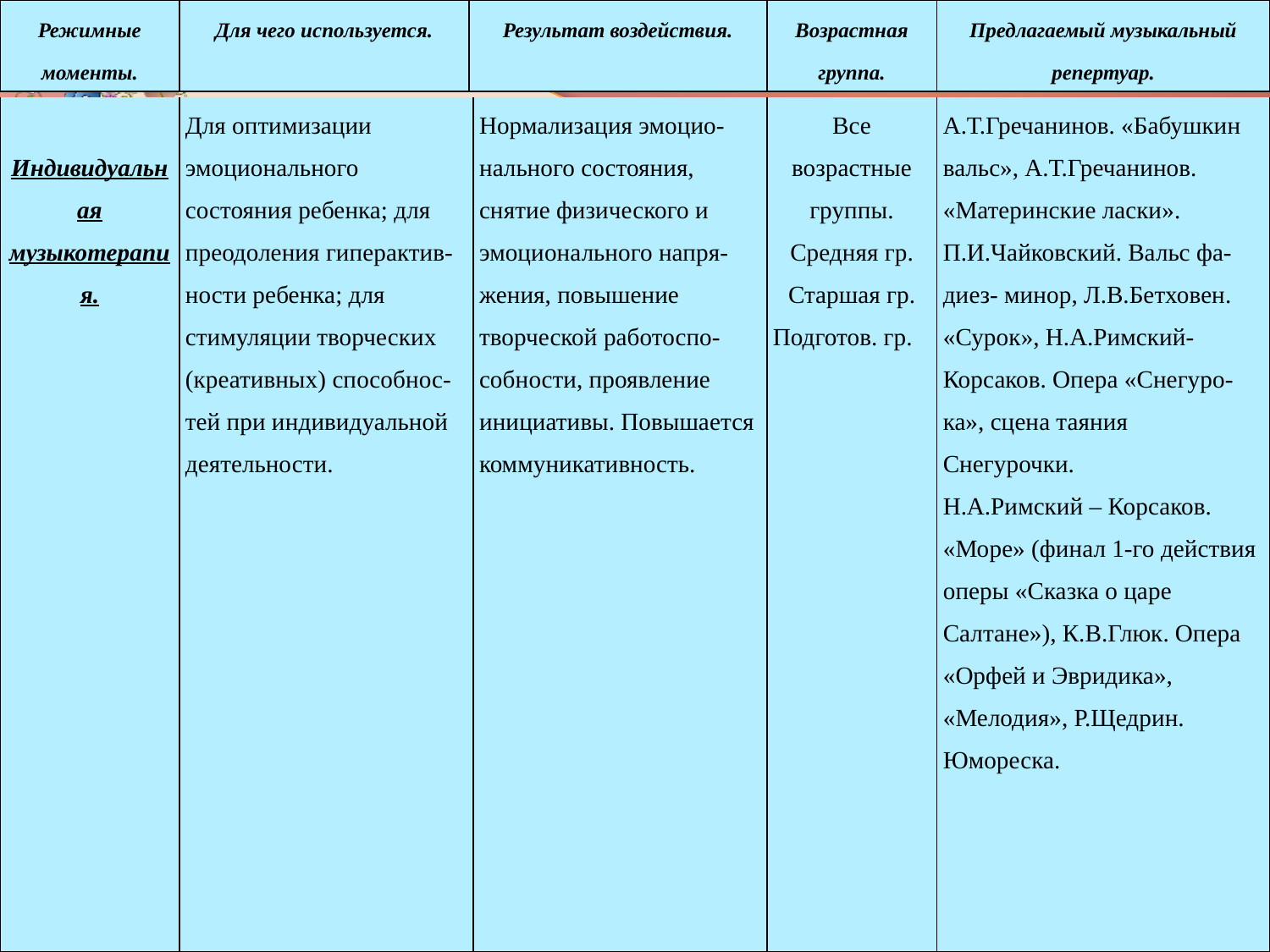

| Режимные моменты. | Для чего используется. | Результат воздействия. | Возрастная группа. | Предлагаемый музыкальный репертуар. |
| --- | --- | --- | --- | --- |
| Индивидуальная музыкотерапия. | Для оптимизации эмоционального состояния ребенка; для преодоления гиперактив-ности ребенка; для стимуляции творческих (креативных) способнос-тей при индивидуальной деятельности. | Нормализация эмоцио-нального состояния, снятие физического и эмоционального напря-жения, повышение творческой работоспо-собности, проявление инициативы. Повышается коммуникативность. | Все возрастные группы. Средняя гр. Старшая гр. Подготов. гр. | А.Т.Гречанинов. «Бабушкин вальс», А.Т.Гречанинов. «Материнские ласки». П.И.Чайковский. Вальс фа- диез- минор, Л.В.Бетховен. «Сурок», Н.А.Римский- Корсаков. Опера «Снегуро-ка», сцена таяния Снегурочки. Н.А.Римский – Корсаков. «Море» (финал 1-го действия оперы «Сказка о царе Салтане»), К.В.Глюк. Опера «Орфей и Эвридика», «Мелодия», Р.Щедрин. Юмореска. |
| --- | --- | --- | --- | --- |